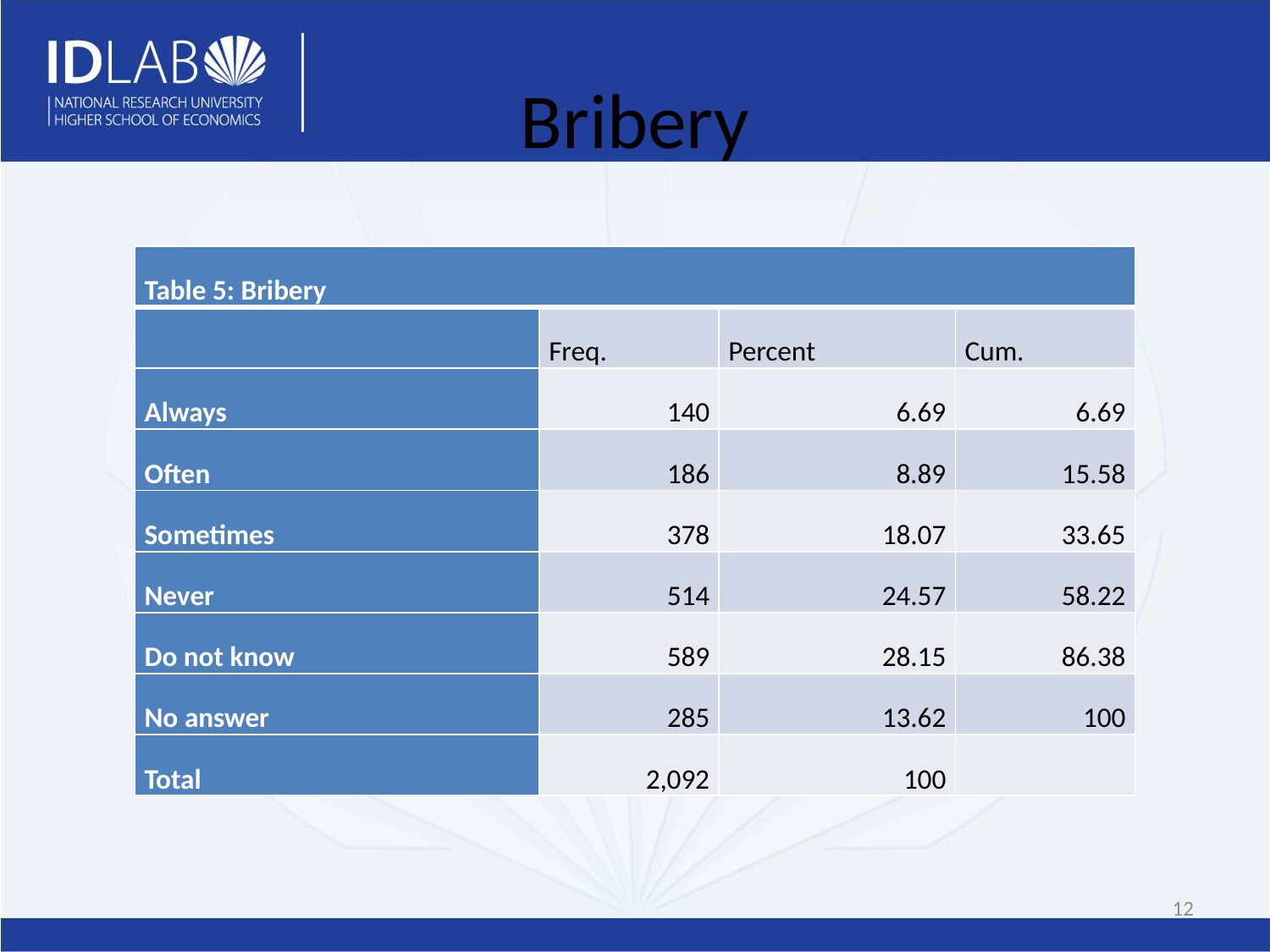

# Bribery
| Table 5: Bribery |  |  |  |
| --- | --- | --- | --- |
|  | Freq. | Percent | Cum. |
| Always | 140 | 6.69 | 6.69 |
| Often | 186 | 8.89 | 15.58 |
| Sometimes | 378 | 18.07 | 33.65 |
| Never | 514 | 24.57 | 58.22 |
| Do not know | 589 | 28.15 | 86.38 |
| No answer | 285 | 13.62 | 100 |
| Total | 2,092 | 100 |  |
12